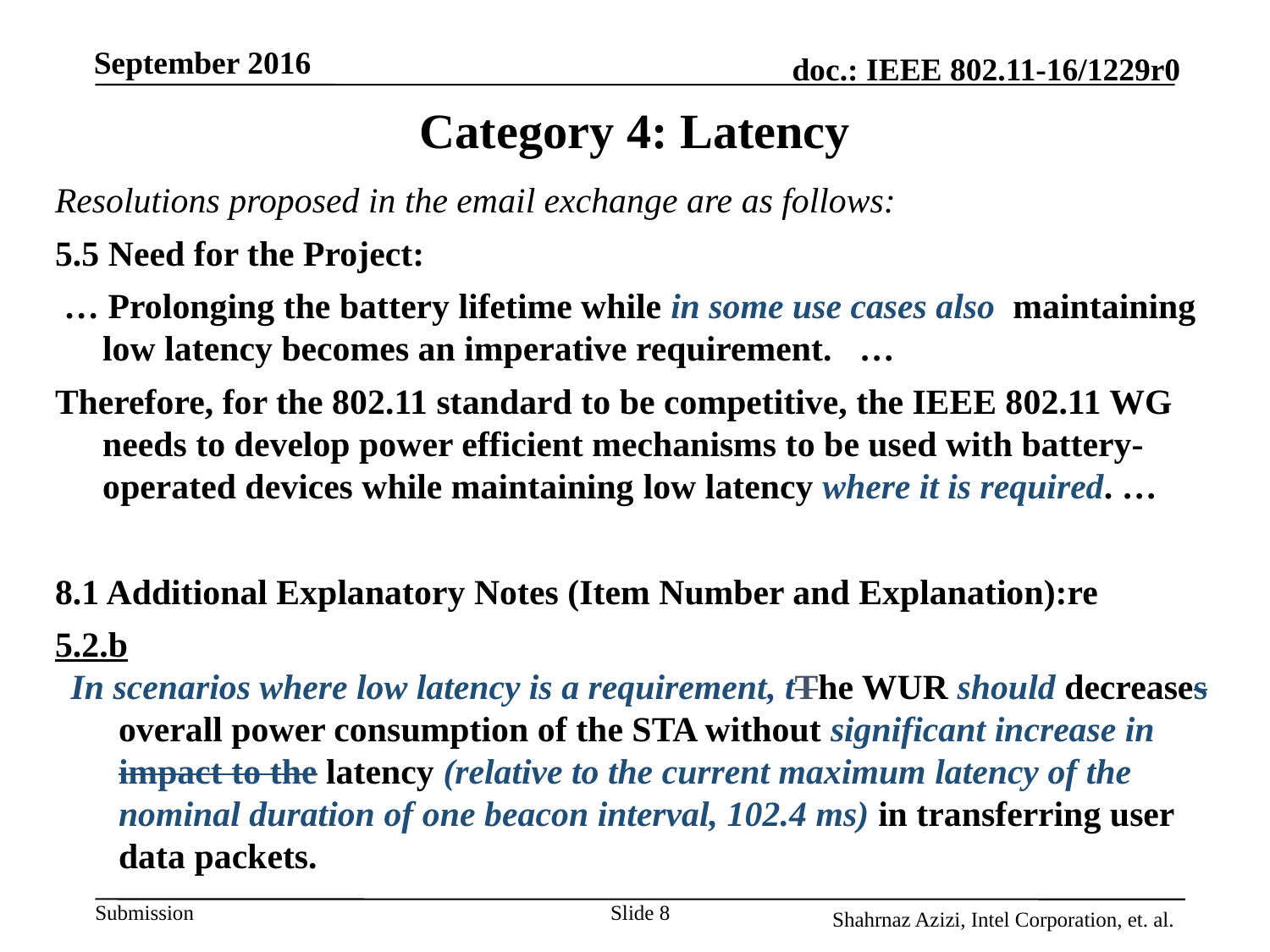

September 2016
# Category 4: Latency
Resolutions proposed in the email exchange are as follows:
5.5 Need for the Project:
 … Prolonging the battery lifetime while in some use cases also  maintaining low latency becomes an imperative requirement.   …
Therefore, for the 802.11 standard to be competitive, the IEEE 802.11 WG needs to develop power efficient mechanisms to be used with battery-operated devices while maintaining low latency where it is required. …

8.1 Additional Explanatory Notes (Item Number and Explanation):re
5.2.b
In scenarios where low latency is a requirement, tThe WUR should decreases overall power consumption of the STA without significant increase in impact to the latency (relative to the current maximum latency of the nominal duration of one beacon interval, 102.4 ms) in transferring user data packets.
Slide 8
Shahrnaz Azizi, Intel Corporation, et. al.